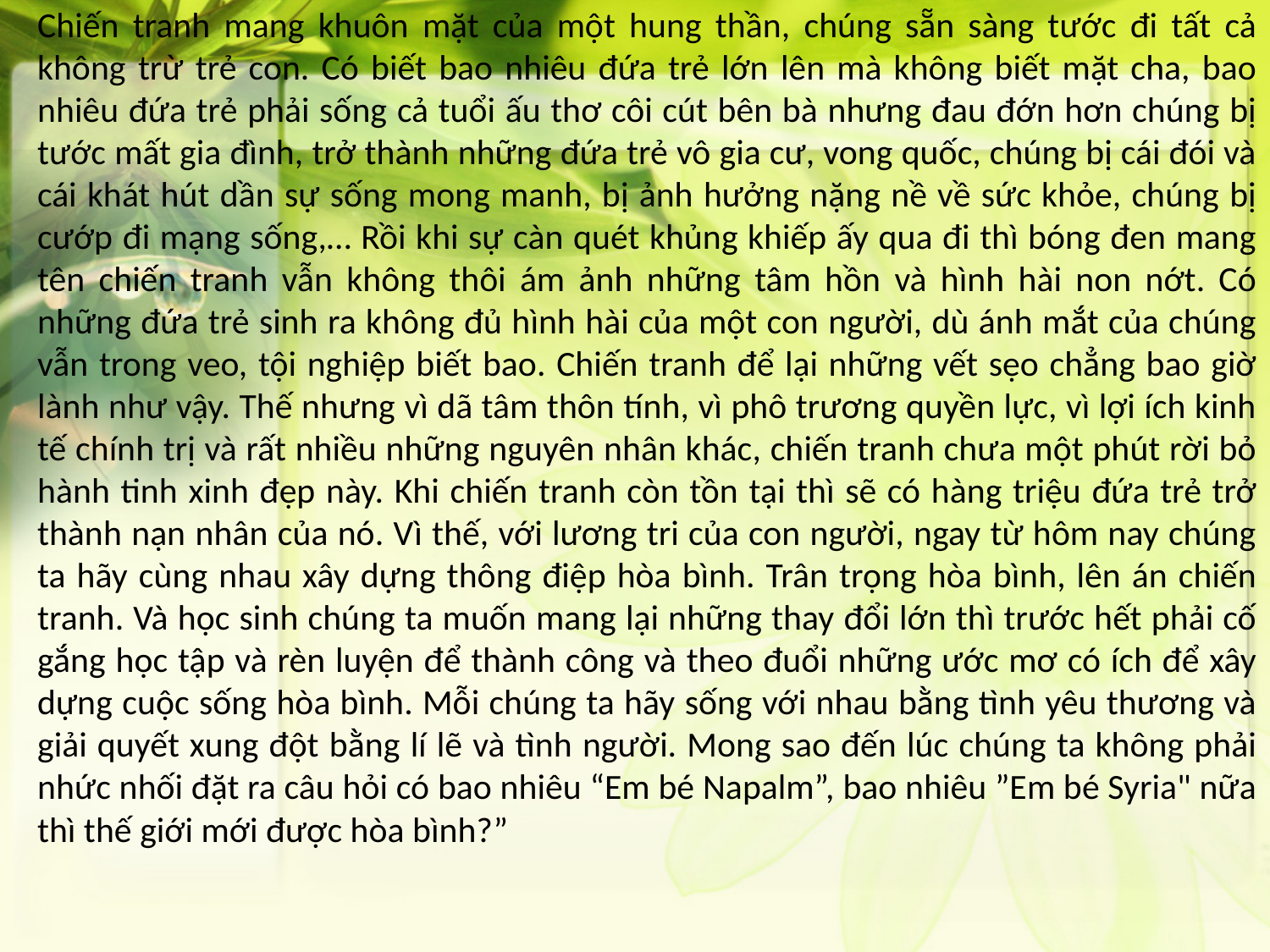

Chiến tranh mang khuôn mặt của một hung thần, chúng sẵn sàng tước đi tất cả không trừ trẻ con. Có biết bao nhiêu đứa trẻ lớn lên mà không biết mặt cha, bao nhiêu đứa trẻ phải sống cả tuổi ấu thơ côi cút bên bà nhưng đau đớn hơn chúng bị tước mất gia đình, trở thành những đứa trẻ vô gia cư, vong quốc, chúng bị cái đói và cái khát hút dần sự sống mong manh, bị ảnh hưởng nặng nề về sức khỏe, chúng bị cướp đi mạng sống,… Rồi khi sự càn quét khủng khiếp ấy qua đi thì bóng đen mang tên chiến tranh vẫn không thôi ám ảnh những tâm hồn và hình hài non nớt. Có những đứa trẻ sinh ra không đủ hình hài của một con người, dù ánh mắt của chúng vẫn trong veo, tội nghiệp biết bao. Chiến tranh để lại những vết sẹo chẳng bao giờ lành như vậy. Thế nhưng vì dã tâm thôn tính, vì phô trương quyền lực, vì lợi ích kinh tế chính trị và rất nhiều những nguyên nhân khác, chiến tranh chưa một phút rời bỏ hành tinh xinh đẹp này. Khi chiến tranh còn tồn tại thì sẽ có hàng triệu đứa trẻ trở thành nạn nhân của nó. Vì thế, với lương tri của con người, ngay từ hôm nay chúng ta hãy cùng nhau xây dựng thông điệp hòa bình. Trân trọng hòa bình, lên án chiến tranh. Và học sinh chúng ta muốn mang lại những thay đổi lớn thì trước hết phải cố gắng học tập và rèn luyện để thành công và theo đuổi những ước mơ có ích để xây dựng cuộc sống hòa bình. Mỗi chúng ta hãy sống với nhau bằng tình yêu thương và giải quyết xung đột bằng lí lẽ và tình người. Mong sao đến lúc chúng ta không phải nhức nhối đặt ra câu hỏi có bao nhiêu “Em bé Napalm”, bao nhiêu ”Em bé Syria" nữa thì thế giới mới được hòa bình?”